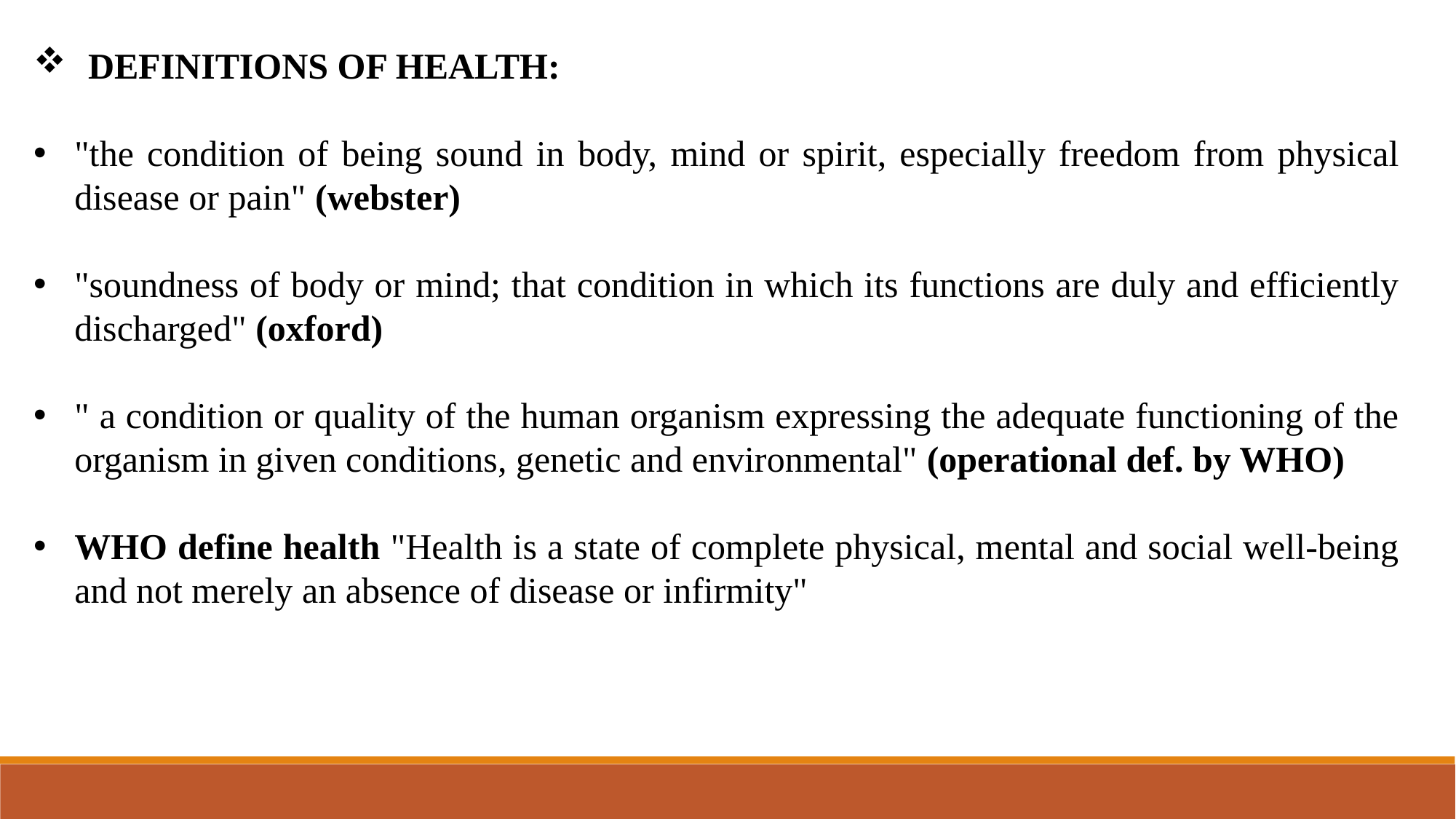

DEFINITIONS OF HEALTH:

"the condition of being sound in body, mind or spirit, especially freedom from physical disease or pain" (webster)

"soundness of body or mind; that condition in which its functions are duly and efficiently discharged" (oxford)

" a condition or quality of the human organism expressing the adequate functioning of the organism in given conditions, genetic and environmental" (operational def. by WHO)

WHO define health "Health is a state of complete physical, mental and social well-being and not merely an absence of disease or infirmity"